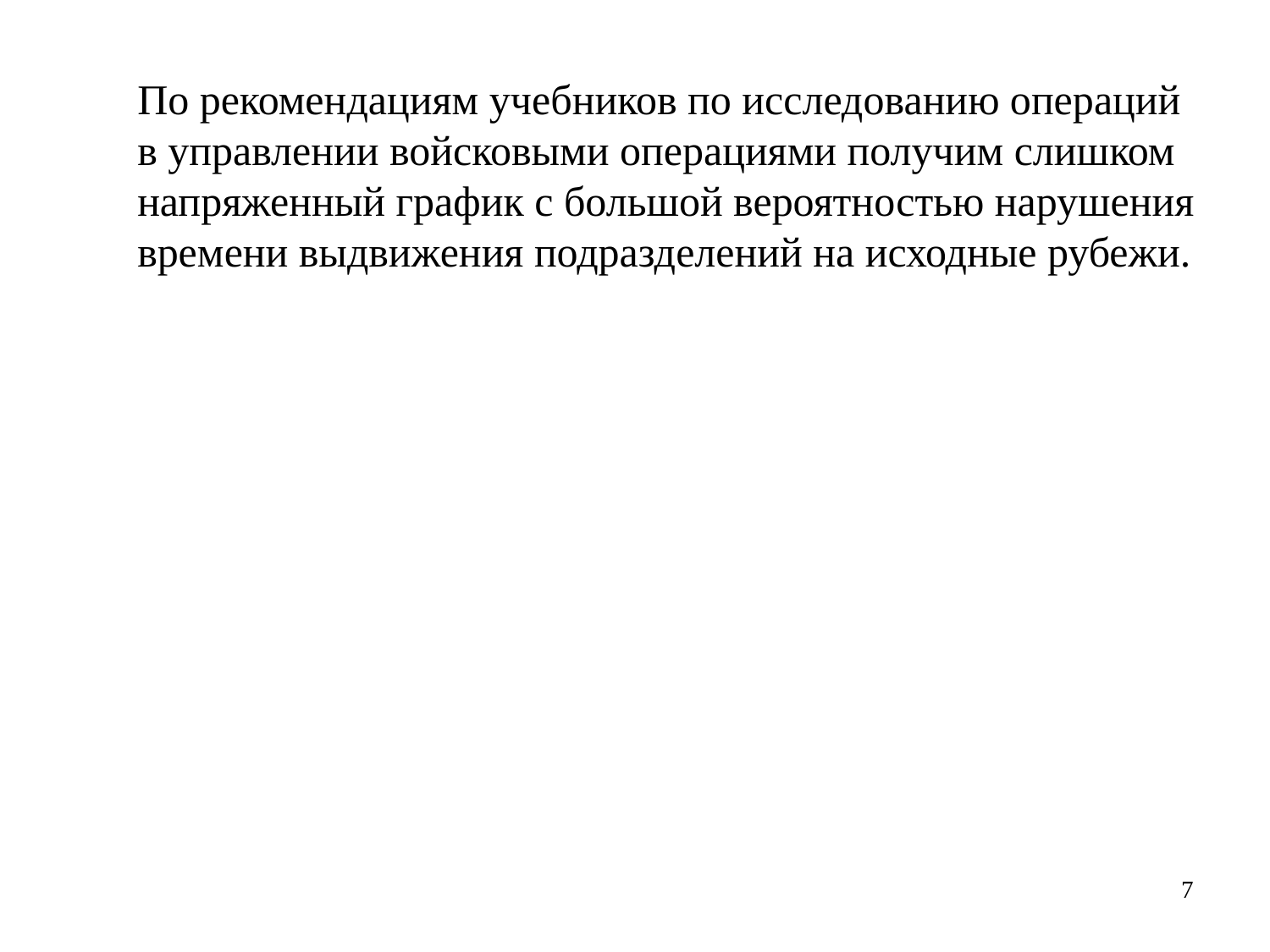

По рекомендациям учебников по исследованию операций в управлении войсковыми операциями получим слишком напряженный график с большой вероятностью нарушения времени выдвижения подразделений на исходные рубежи.
7